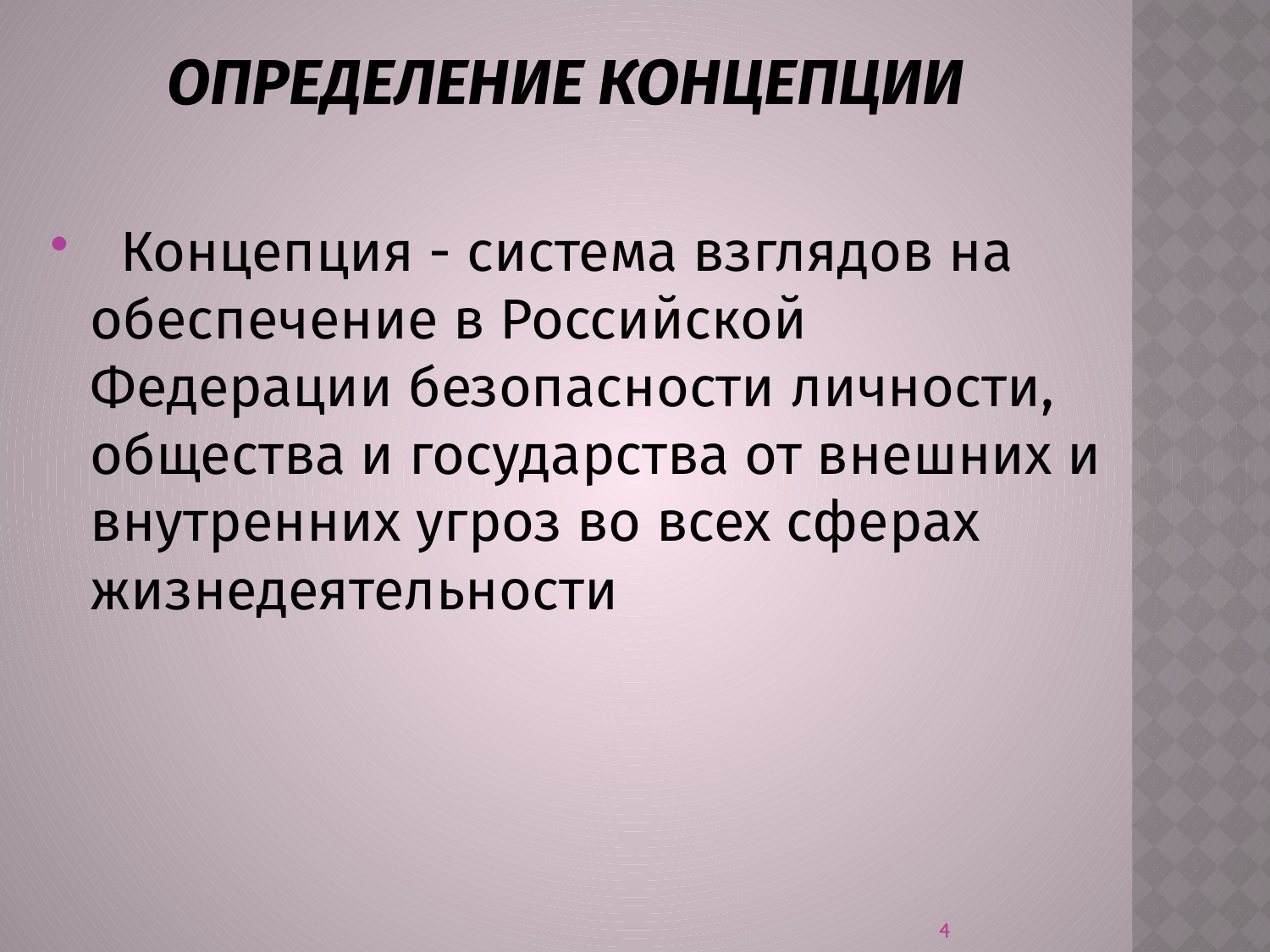

# Определение концепции
  Концепция - система взглядов на обеспечение в Российской Федерации безопасности личности, общества и государства от внешних и внутренних угроз во всех сферах жизнедеятельности
4